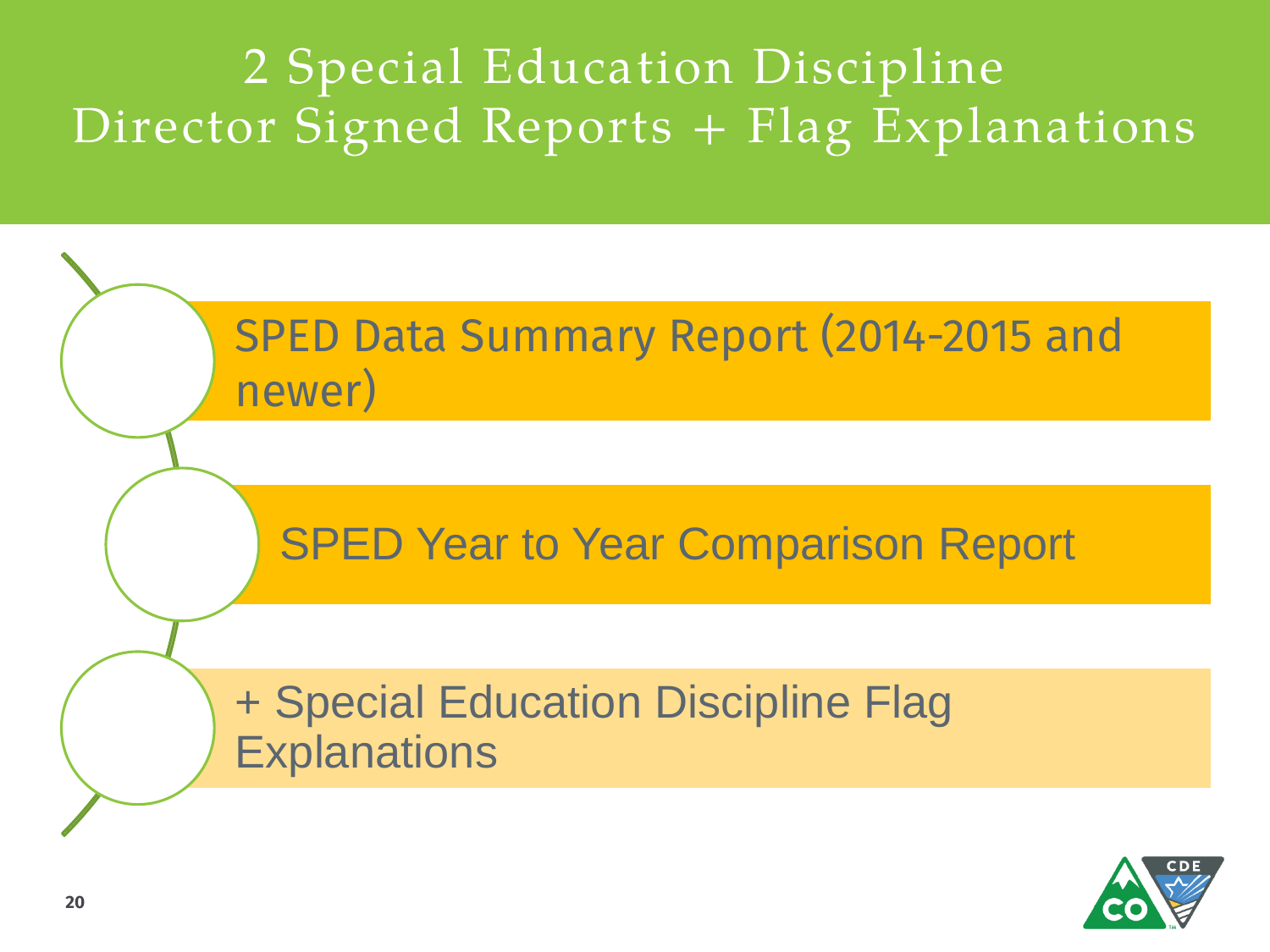

# 2 Special Education Discipline Director Signed Reports + Flag Explanations
SPED Data Summary Report (2014-2015 and newer)
SPED Year to Year Comparison Report
+ Special Education Discipline Flag Explanations
20